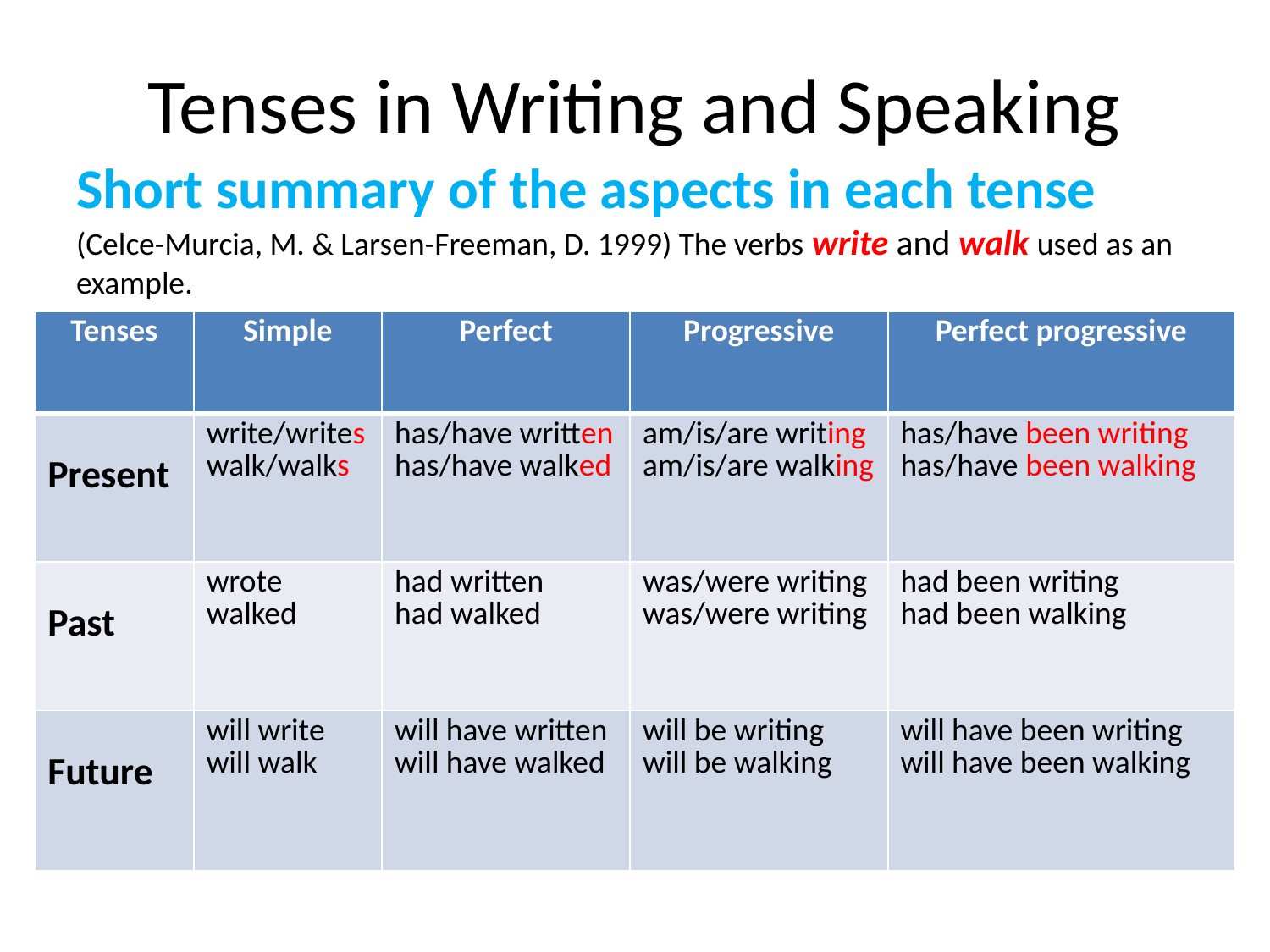

# Tenses in Writing and Speaking
Short summary of the aspects in each tense (Celce-Murcia, M. & Larsen-Freeman, D. 1999) The verbs write and walk used as an example.

| Tenses | Simple | Perfect | Progressive | Perfect progressive |
| --- | --- | --- | --- | --- |
| Present | write/writes walk/walks | has/have written has/have walked | am/is/are writing am/is/are walking | has/have been writing has/have been walking |
| Past | wrote walked | had written had walked | was/were writing was/were writing | had been writing had been walking |
| Future | will write will walk | will have written will have walked | will be writing will be walking | will have been writing will have been walking |